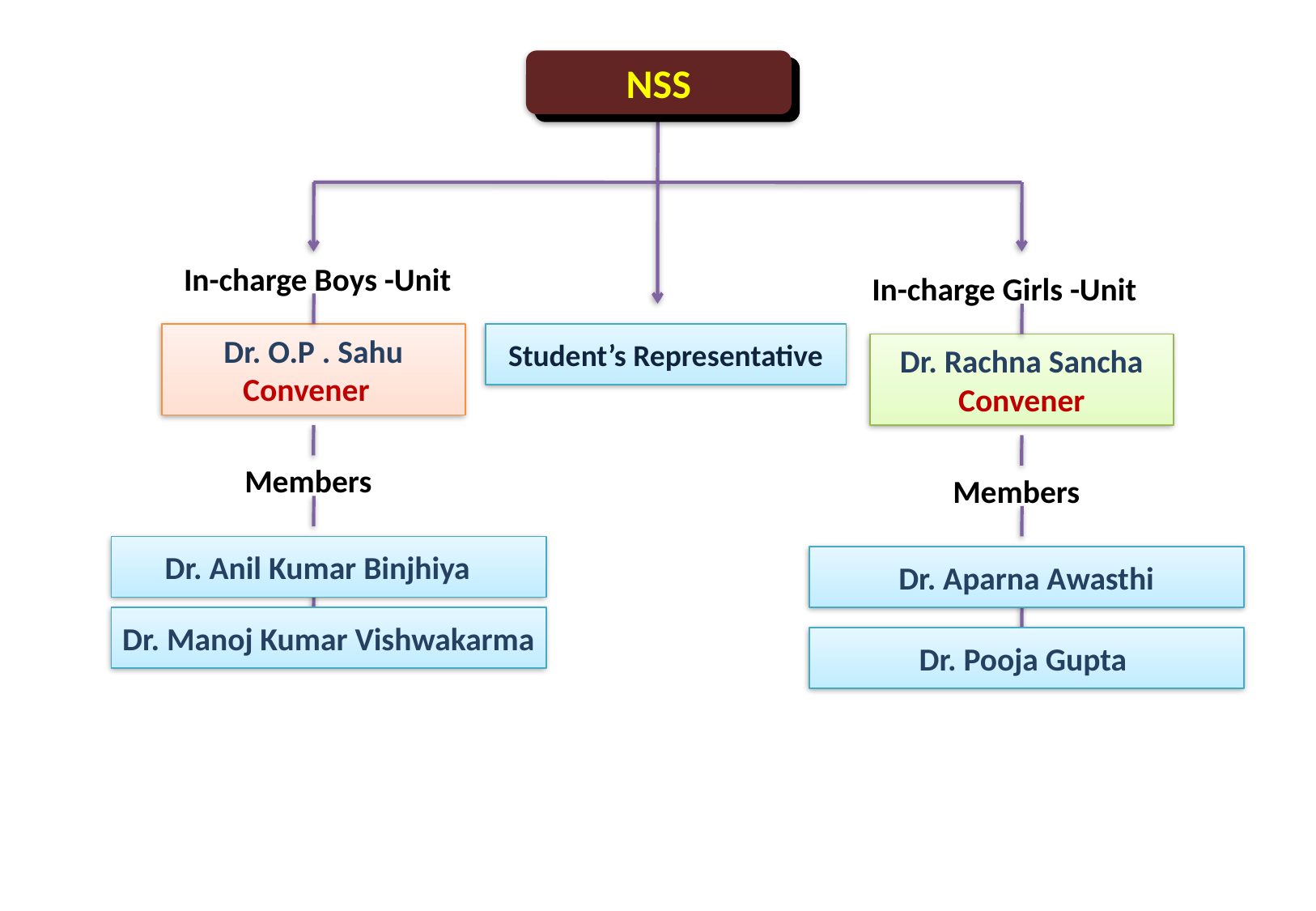

NSS

In-charge Boys -Unit
In-charge Girls -Unit
Dr. O.P . Sahu
Convener
Student’s Representative
Dr. Rachna Sancha
Convener
Members
Members
Dr. Anil Kumar Binjhiya
Dr. Aparna Awasthi
Dr. Manoj Kumar Vishwakarma
Dr. Pooja Gupta